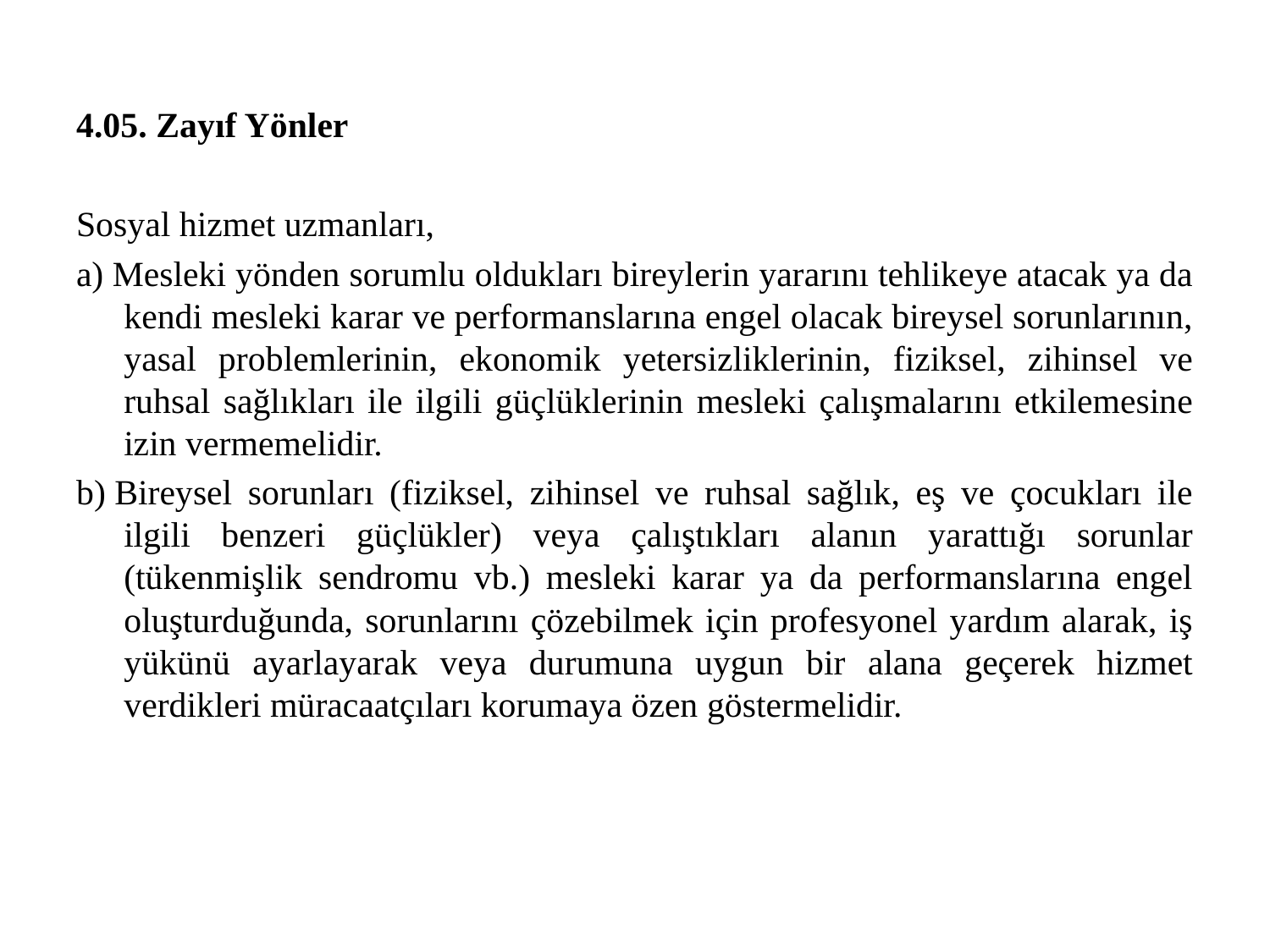

4.05. Zayıf Yönler

Sosyal hizmet uzmanları,
a) Mesleki yönden sorumlu oldukları bireylerin yararını tehlikeye atacak ya da kendi mesleki karar ve performanslarına engel olacak bireysel sorunlarının, yasal problemlerinin, ekonomik yetersizliklerinin, fiziksel, zihinsel ve ruhsal sağlıkları ile ilgili güçlüklerinin mesleki çalışmalarını etkilemesine izin vermemelidir.
b) Bireysel sorunları (fiziksel, zihinsel ve ruhsal sağlık, eş ve çocukları ile ilgili benzeri güçlükler) veya çalıştıkları alanın yarattığı sorunlar (tükenmişlik sendromu vb.) mesleki karar ya da performanslarına engel oluşturduğunda, sorunlarını çözebilmek için profesyonel yardım alarak, iş yükünü ayarlayarak veya durumuna uygun bir alana geçerek hizmet verdikleri müracaatçıları korumaya özen göstermelidir.